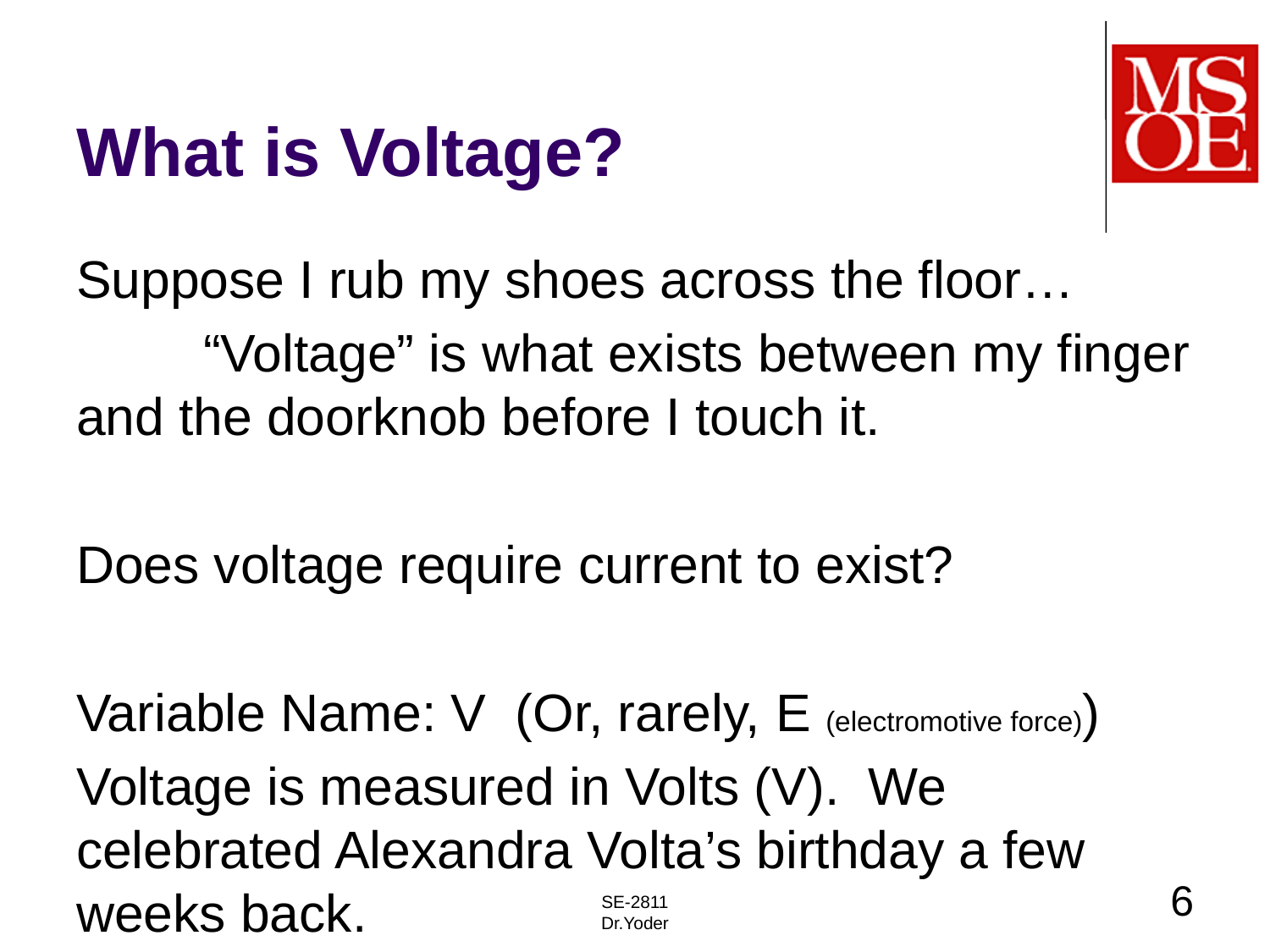

# What is Voltage?
Suppose I rub my shoes across the floor…
	“Voltage” is what exists between my finger and the doorknob before I touch it.

Does voltage require current to exist?

Variable Name: V  (Or, rarely, E (electromotive force))
Voltage is measured in Volts (V).  We celebrated Alexandra Volta’s birthday a few weeks back.
6
SE-2811
Dr.Yoder